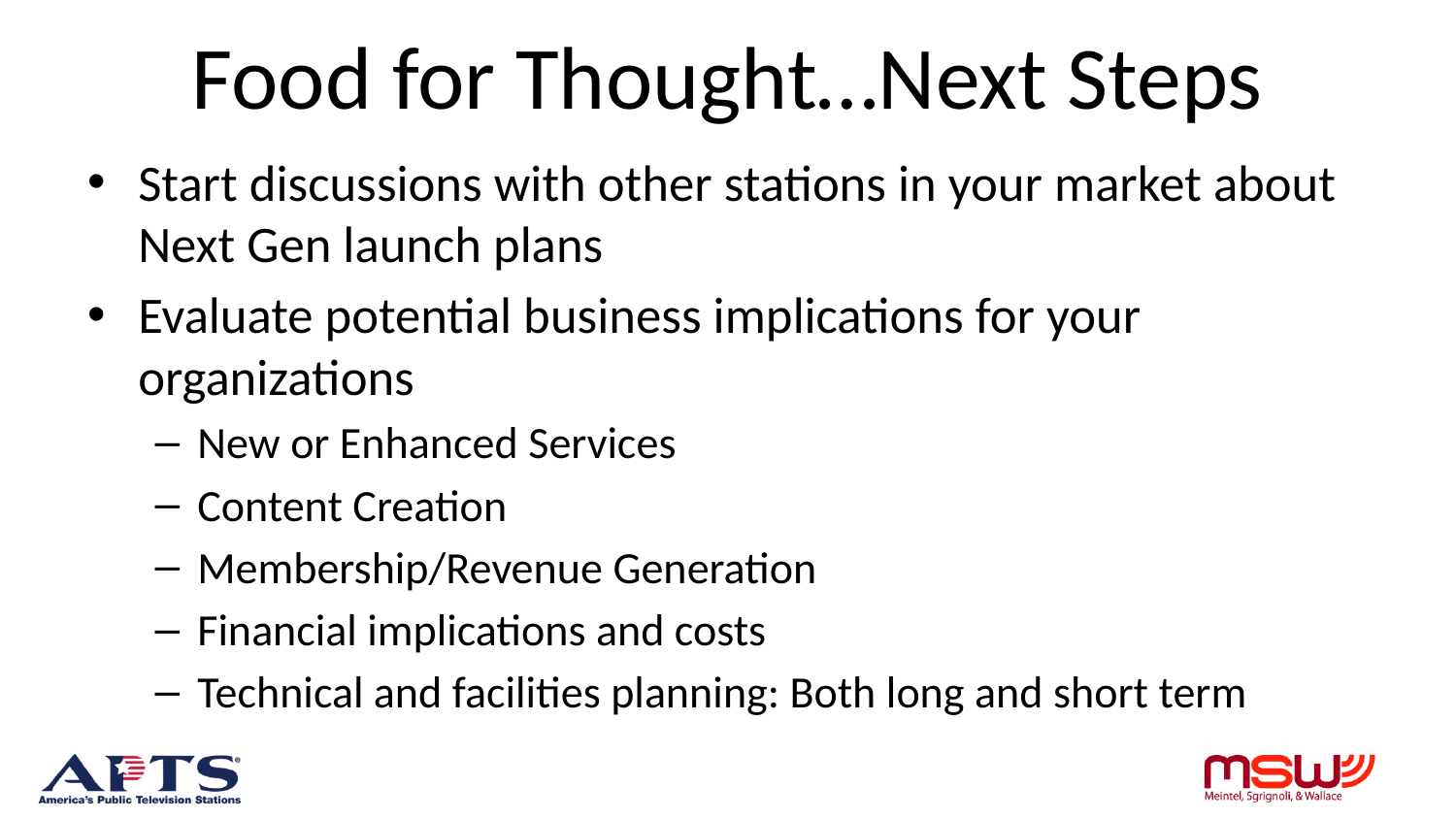

# Food for Thought…Next Steps
Start discussions with other stations in your market about Next Gen launch plans
Evaluate potential business implications for your organizations
New or Enhanced Services
Content Creation
Membership/Revenue Generation
Financial implications and costs
Technical and facilities planning: Both long and short term